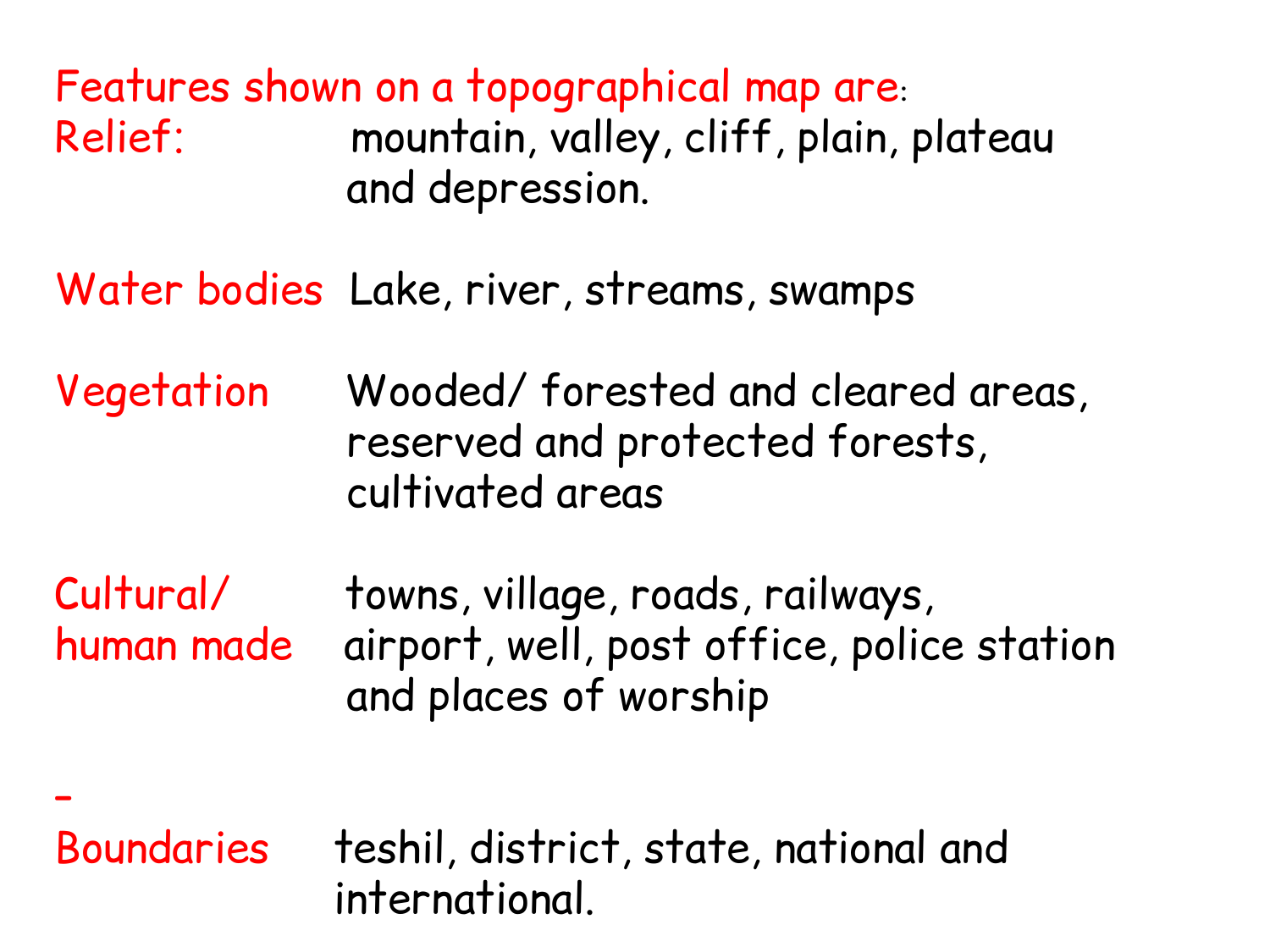

Features shown on a topographical map are:
Relief:             mountain, valley, cliff, plain, plateau
                       and depression.

Water bodies  Lake, river, streams, swamps

Vegetation      Wooded/ forested and cleared areas,
                       reserved and protected forests,
                       cultivated areas

Cultural/         towns, village, roads, railways,
human made    airport, well, post office, police station
                       and places of worship

–
Boundaries     teshil, district, state, national and
                      international.